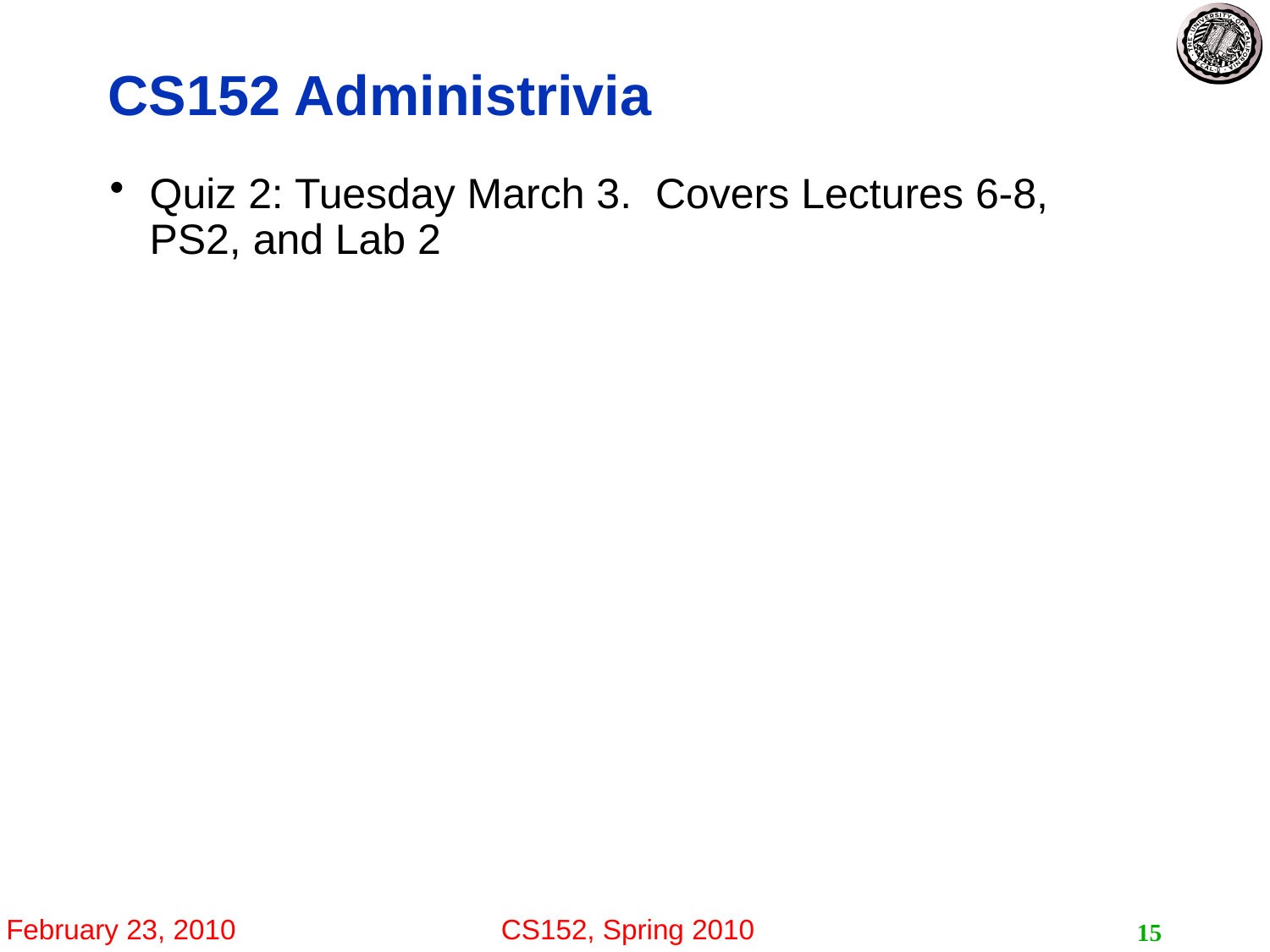

# CS152 Administrivia
Quiz 2: Tuesday March 3.  Covers Lectures 6-8, PS2, and Lab 2

15